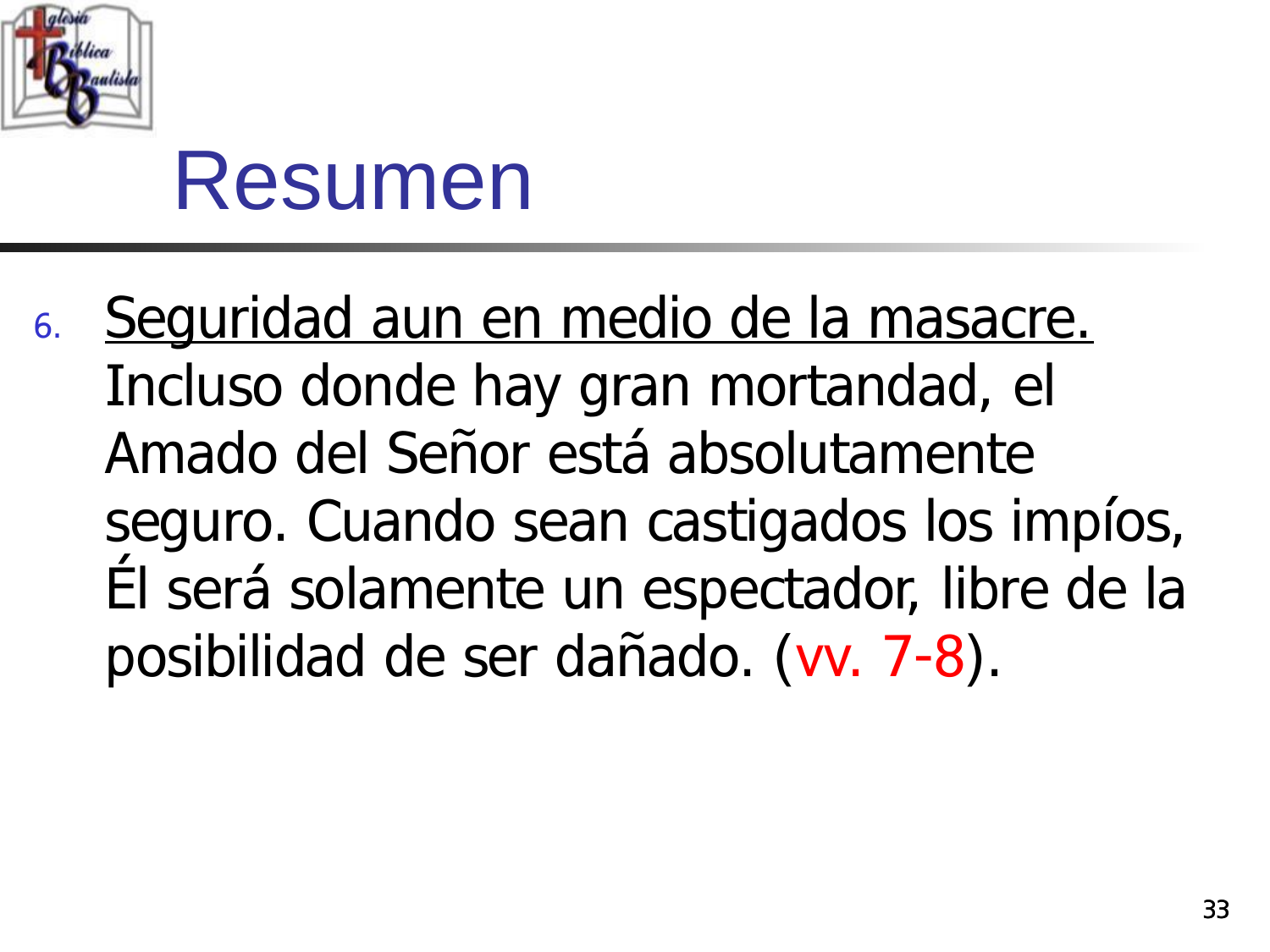

# Resumen
Seguridad aun en medio de la masacre. Incluso donde hay gran mortandad, el Amado del Señor está absolutamente seguro. Cuando sean castigados los impíos, Él será solamente un espectador, libre de la posibilidad de ser dañado. (vv. 7-8).

33
33